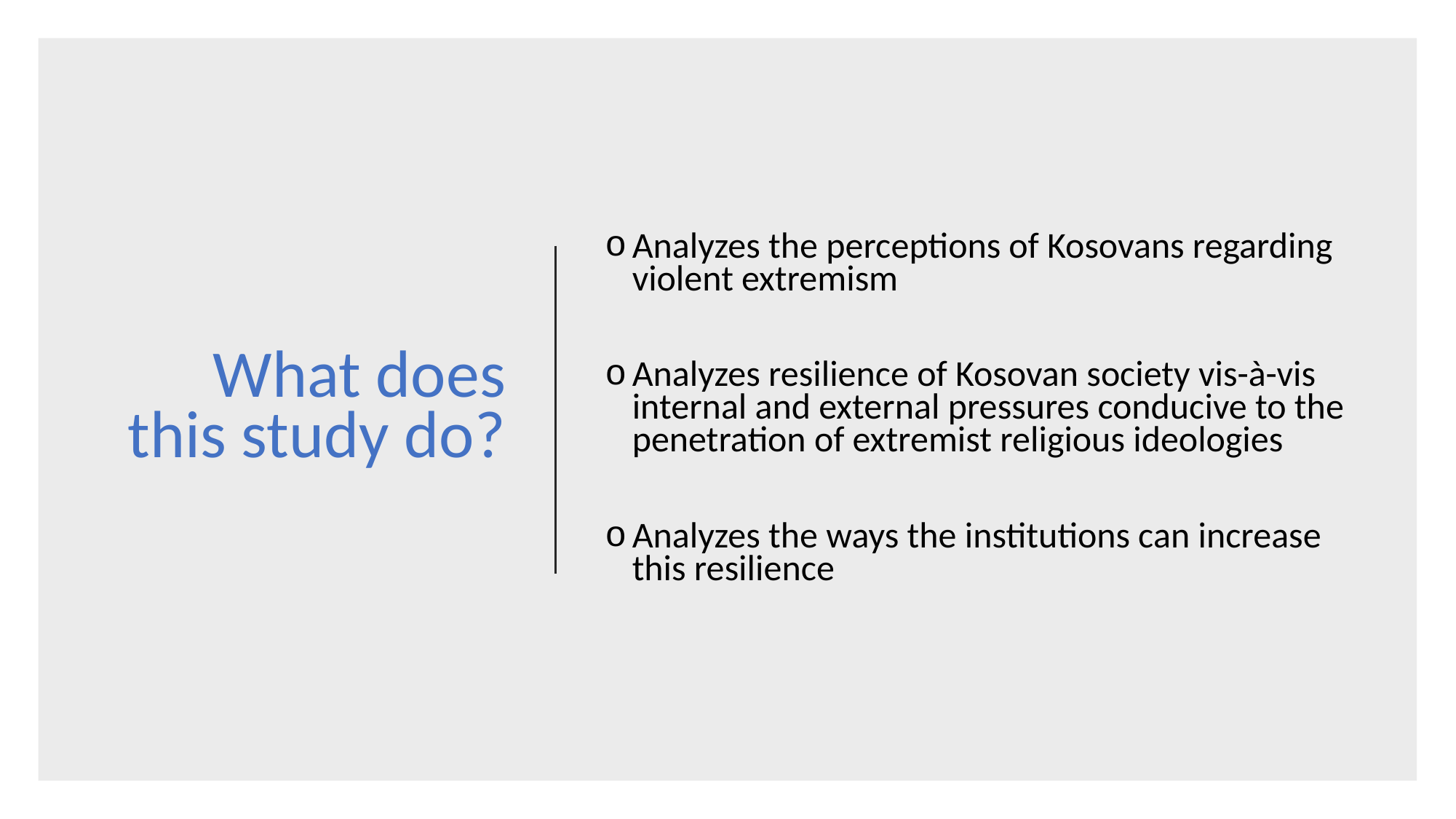

# What does this study do?
Analyzes the perceptions of Kosovans regarding violent extremism

Analyzes resilience of Kosovan society vis-à-vis internal and external pressures conducive to the penetration of extremist religious ideologies

Analyzes the ways the institutions can increase this resilience